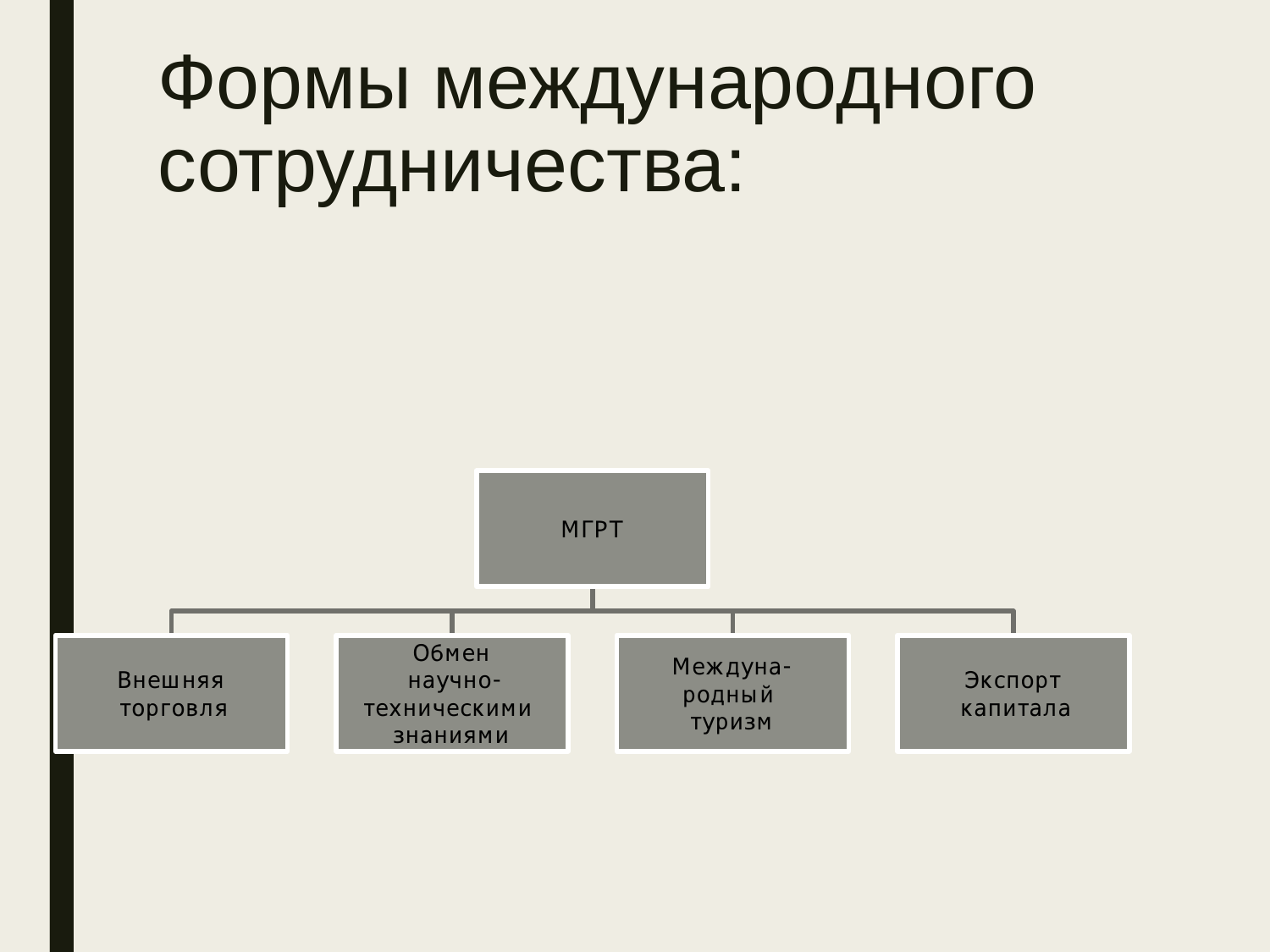

# Формы международного сотрудничества:
МГРТ
Внешняя
 торговля
Обмен
 научно-
техническими
знаниями
Междуна-
родный
туризм
Экспорт
 капитала